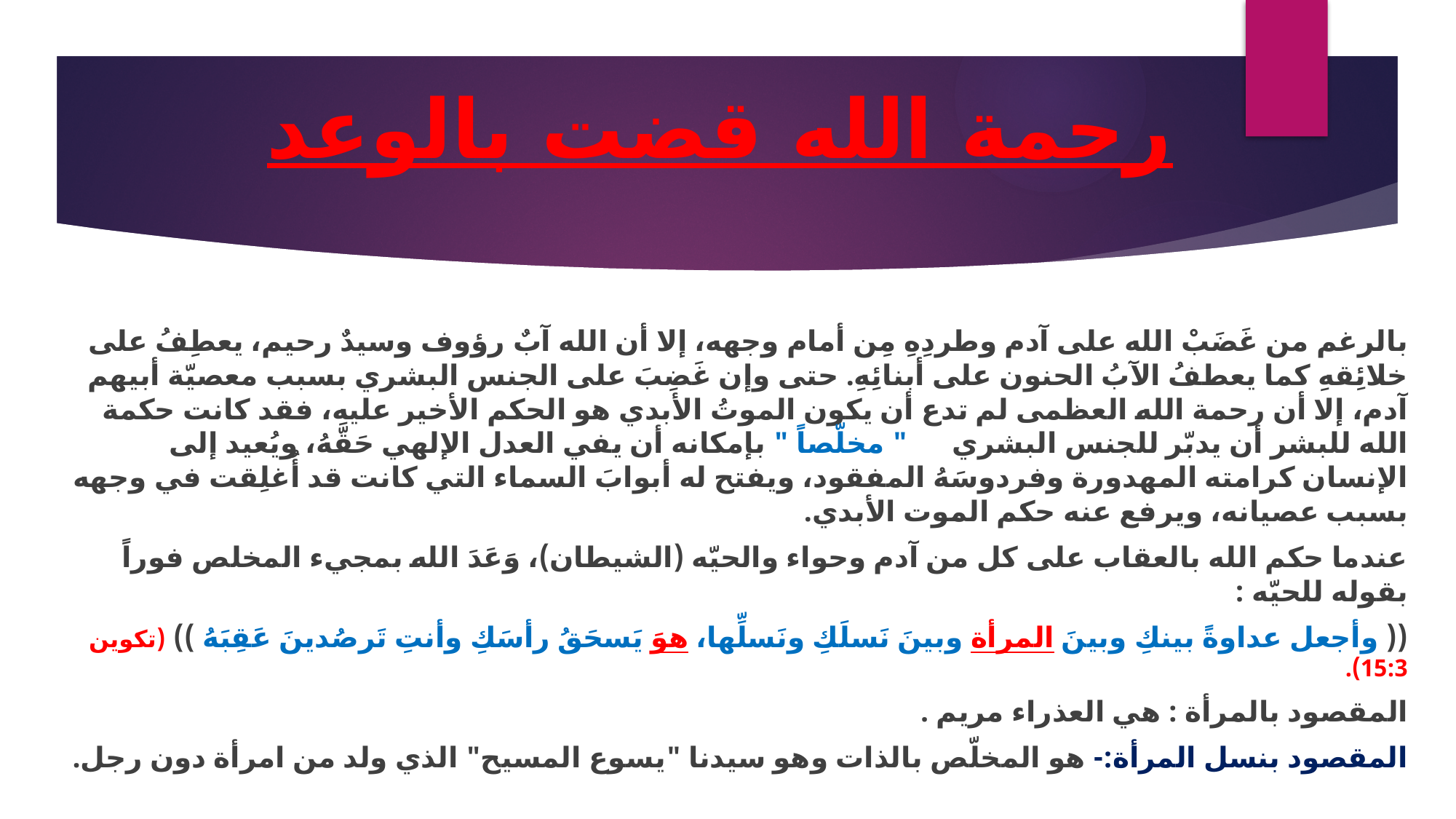

# رحمة الله قضت بالوعد
بالرغم من غَضَبْ الله على آدم وطردِهِ مِن أمام وجهه، إلا أن الله آبٌ رؤوف وسيدٌ رحيم، يعطِفُ على خلائِقهِ كما يعطفُ الآبُ الحنون على أبنائِهِ. حتى وإن غَضِبَ على الجنس البشري بسبب معصيّة أبيهم آدم، إلا أن رحمة الله العظمى لم تدع أن يكون الموتُ الأبدي هو الحكم الأخير عليه، فقد كانت حكمة الله للبشر أن يدبّر للجنس البشري      " مخلّصاً " بإمكانه أن يفي العدل الإلهي حَقَّهُ، ويُعيد إلى الإنسان كرامته المهدورة وفردوسَهُ المفقود، ويفتح له أبوابَ السماء التي كانت قد أُغلِقت في وجهه بسبب عصيانه، ويرفع عنه حكم الموت الأبدي.
عندما حكم الله بالعقاب على كل من آدم وحواء والحيّه (الشيطان)، وَعَدَ الله بمجيء المخلص فوراً بقوله للحيّه :
(( وأجعل عداوةً بينكِ وبينَ المرأة وبينَ نَسلَكِ ونَسلِّها، هوَ يَسحَقُ رأسَكِ وأنتِ تَرصُدينَ عَقِبَهُ )) (تكوين 15:3).
المقصود بالمرأة : هي العذراء مريم .
المقصود بنسل المرأة:- هو المخلّص بالذات وهو سيدنا "يسوع المسيح" الذي ولد من امرأة دون رجل.